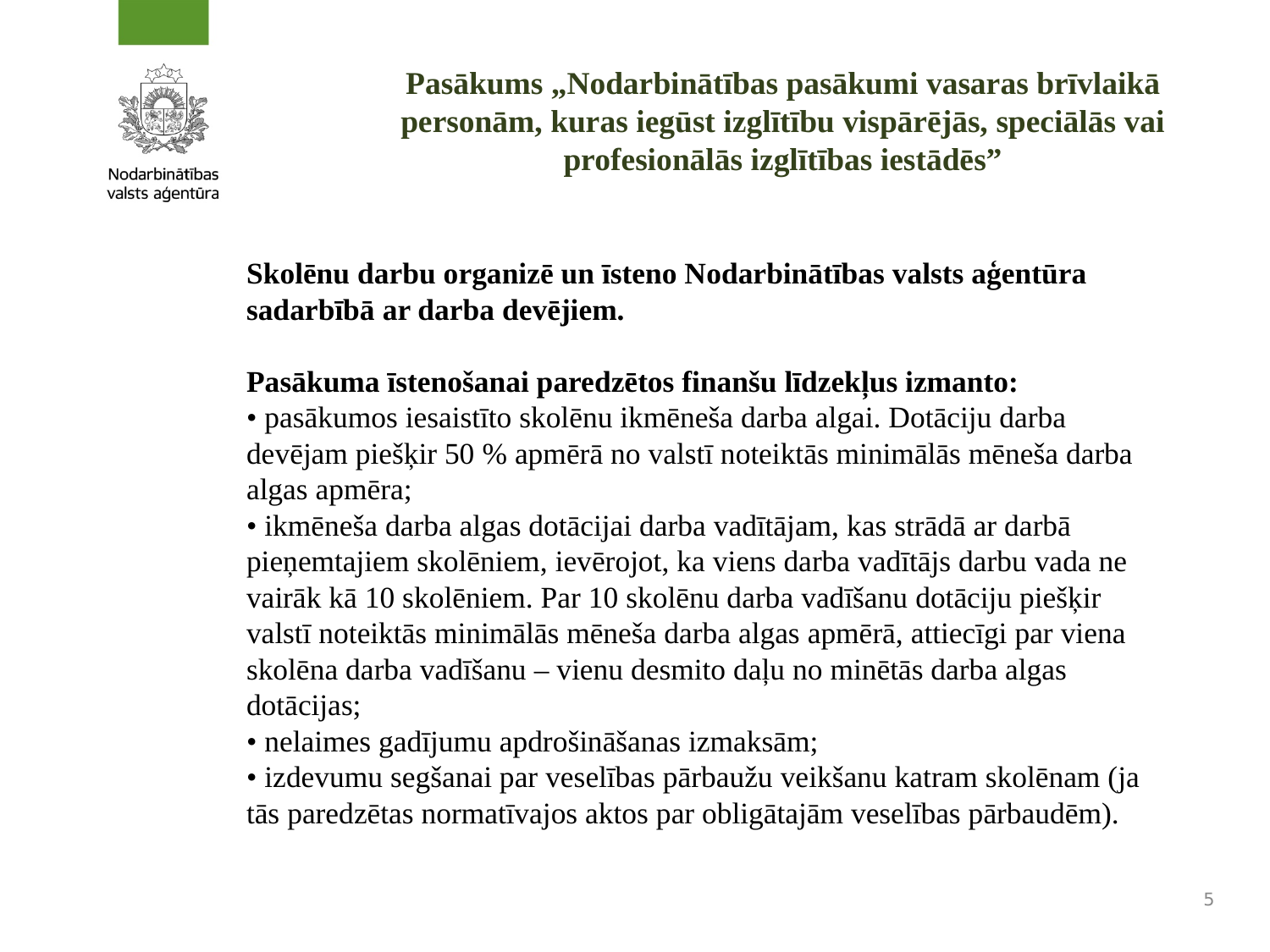

# Pasākums „Nodarbinātības pasākumi vasaras brīvlaikā personām, kuras iegūst izglītību vispārējās, speciālās vai profesionālās izglītības iestādēs”
Skolēnu darbu organizē un īsteno Nodarbinātības valsts aģentūra sadarbībā ar darba devējiem.

Pasākuma īstenošanai paredzētos finanšu līdzekļus izmanto:
• pasākumos iesaistīto skolēnu ikmēneša darba algai. Dotāciju darba devējam piešķir 50 % apmērā no valstī noteiktās minimālās mēneša darba algas apmēra;
• ikmēneša darba algas dotācijai darba vadītājam, kas strādā ar darbā pieņemtajiem skolēniem, ievērojot, ka viens darba vadītājs darbu vada ne vairāk kā 10 skolēniem. Par 10 skolēnu darba vadīšanu dotāciju piešķir valstī noteiktās minimālās mēneša darba algas apmērā, attiecīgi par viena skolēna darba vadīšanu – vienu desmito daļu no minētās darba algas dotācijas;
• nelaimes gadījumu apdrošināšanas izmaksām;
• izdevumu segšanai par veselības pārbaužu veikšanu katram skolēnam (ja tās paredzētas normatīvajos aktos par obligātajām veselības pārbaudēm).

5